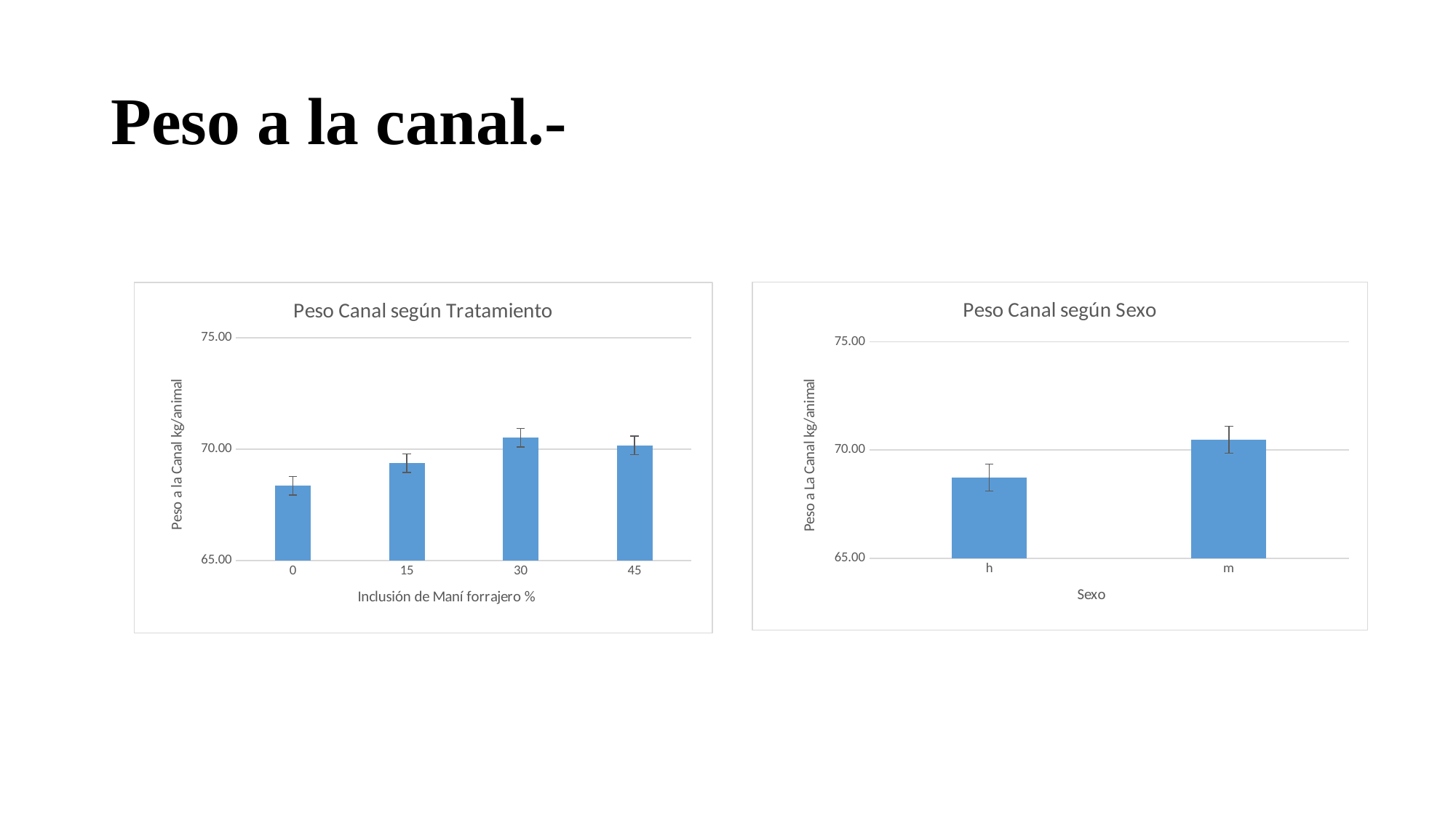

# Peso a la canal.-

### Chart: Peso Canal según Sexo

| Category |  |
|---|---|
| h | 68.72562500000001 |
| m | 70.4825 |

### Chart: Peso Canal según Tratamiento

| Category |  |
|---|---|
| 0 | 68.35374999999999 |
| 15 | 69.375 |
| 30 | 70.51750000000001 |
| 45 | 70.17 |